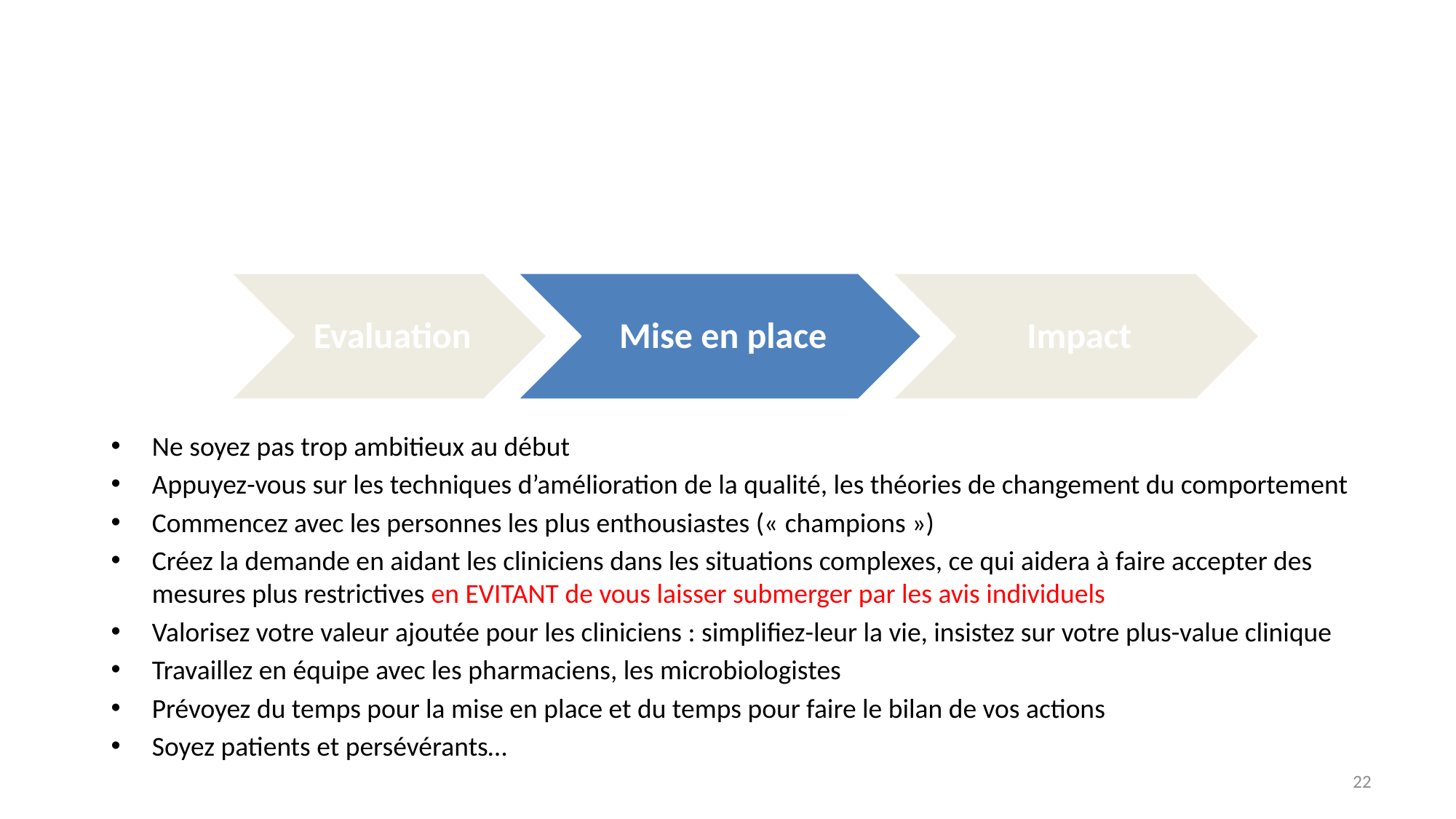

#
Evaluation
Mise en place
Impact
Ne soyez pas trop ambitieux au début
Appuyez-vous sur les techniques d’amélioration de la qualité, les théories de changement du comportement
Commencez avec les personnes les plus enthousiastes (« champions »)
Créez la demande en aidant les cliniciens dans les situations complexes, ce qui aidera à faire accepter des mesures plus restrictives en EVITANT de vous laisser submerger par les avis individuels
Valorisez votre valeur ajoutée pour les cliniciens : simplifiez-leur la vie, insistez sur votre plus-value clinique
Travaillez en équipe avec les pharmaciens, les microbiologistes
Prévoyez du temps pour la mise en place et du temps pour faire le bilan de vos actions
Soyez patients et persévérants…
22